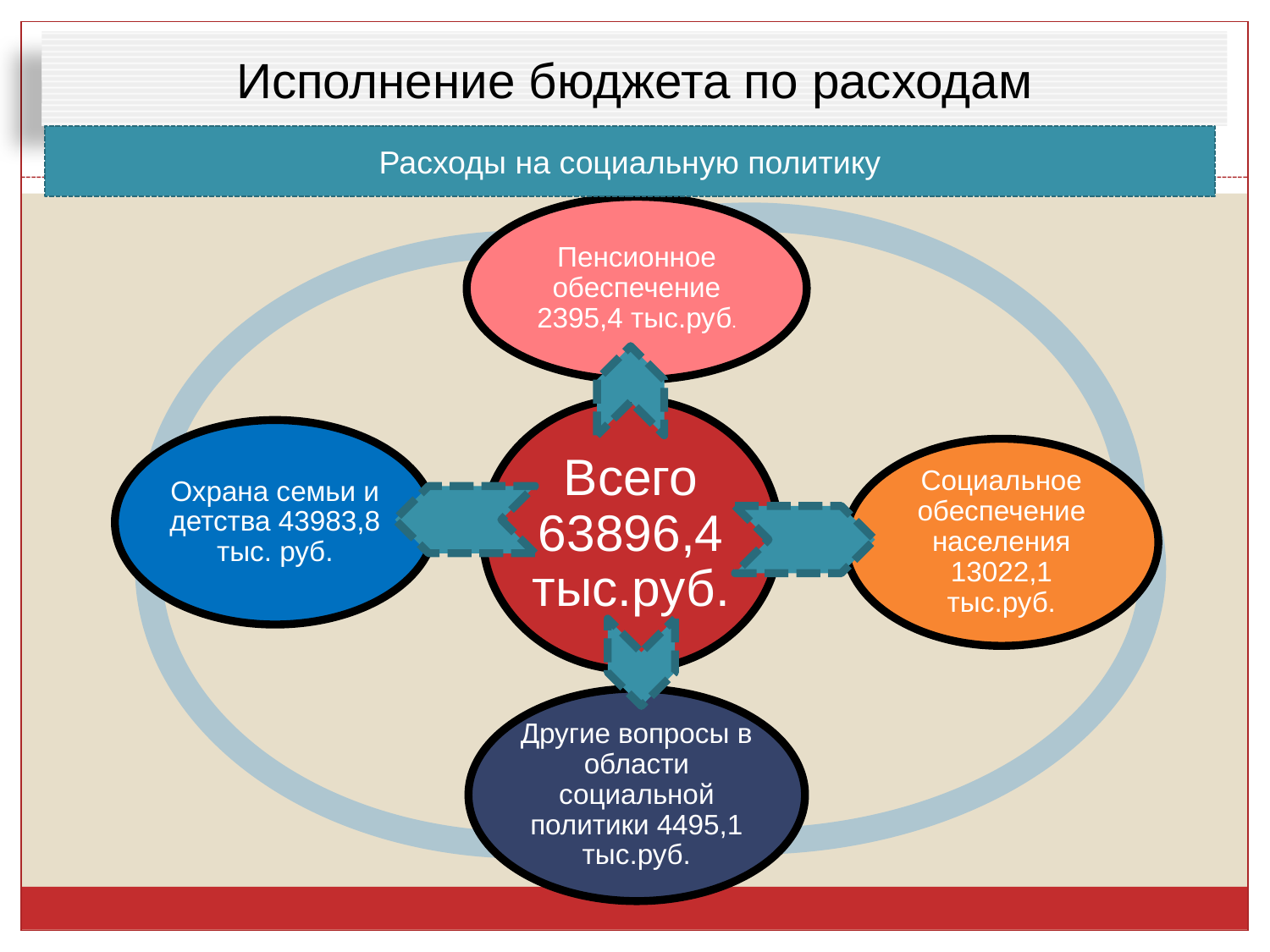

# Исполнение бюджета по расходам
Расходы на социальную политику
Всего 63896,4 тыс.руб.
Пенсионное обеспечение 2395,4 тыс.руб.
Социальное обеспечение населения 13022,1 тыс.руб.
Другие вопросы в области социальной политики 4495,1 тыс.руб.
Охрана семьи и детства 43983,8 тыс. руб.